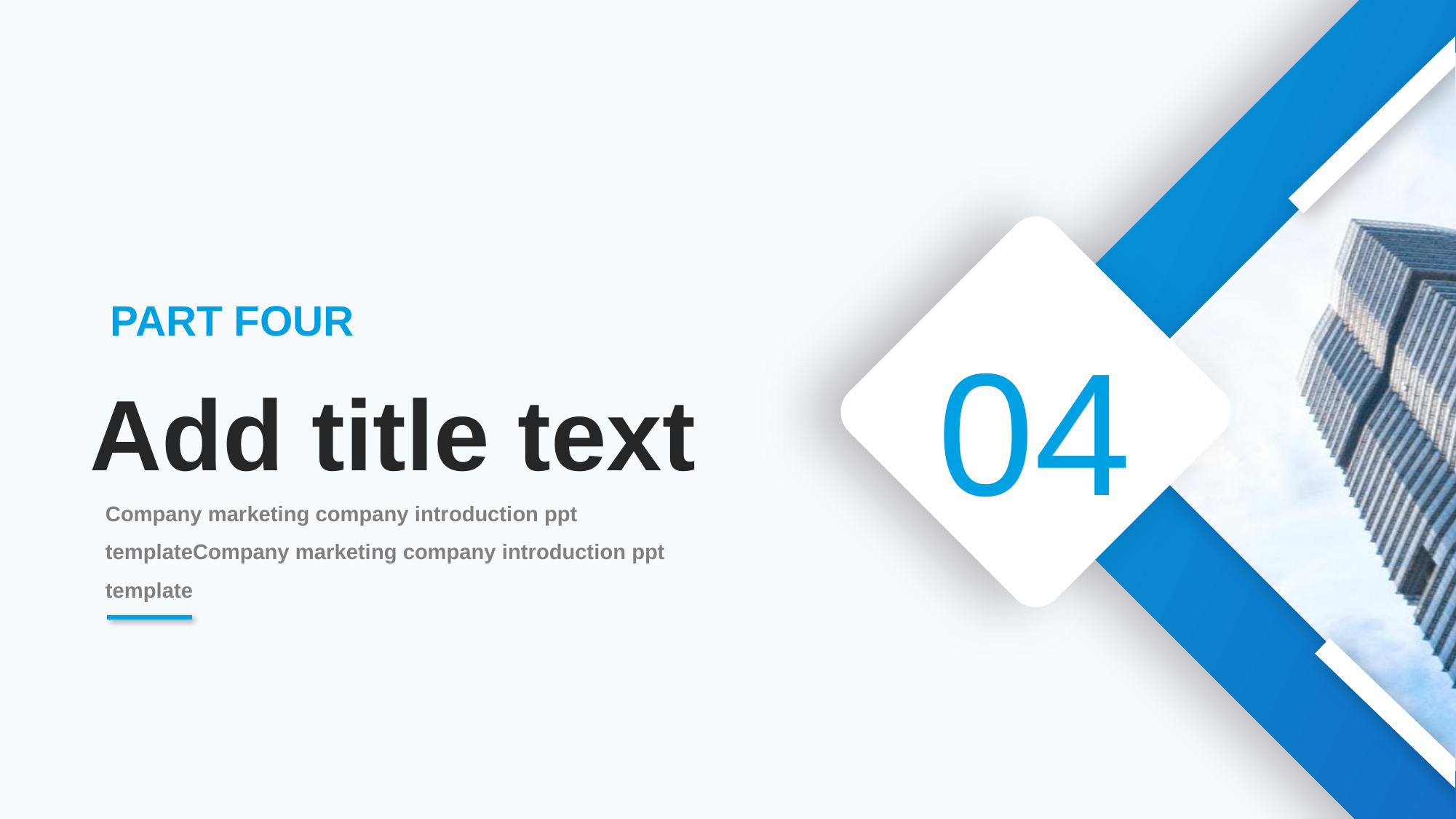

04
PART FOUR
Add title text
Company marketing company introduction ppt templateCompany marketing company introduction ppt template